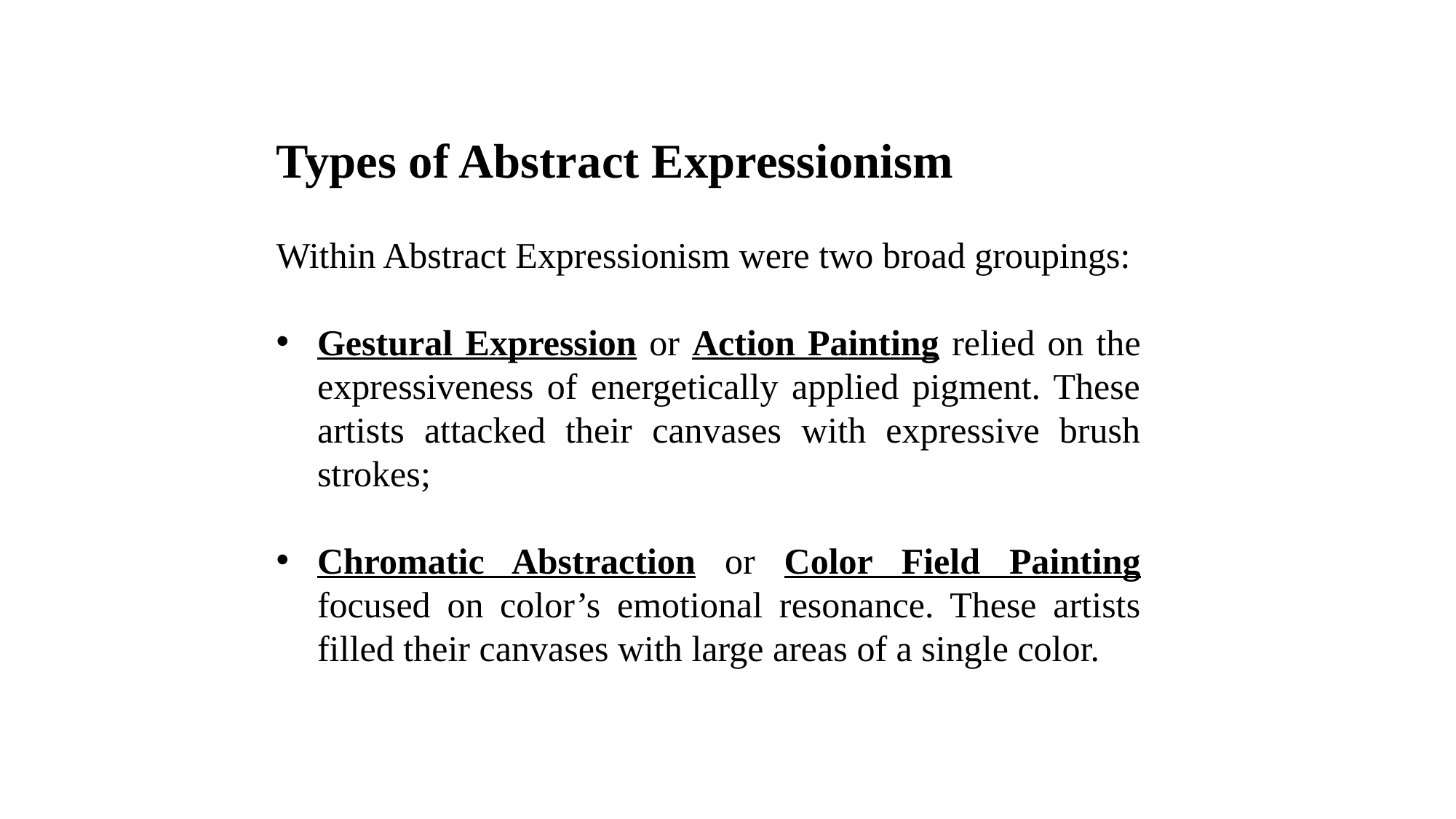

Types of Abstract Expressionism

Within Abstract Expressionism were two broad groupings:

Gestural Expression or Action Painting relied on the expressiveness of energetically applied pigment. These artists attacked their canvases with expressive brush strokes;

Chromatic Abstraction or Color Field Painting focused on color’s emotional resonance. These artists filled their canvases with large areas of a single color.